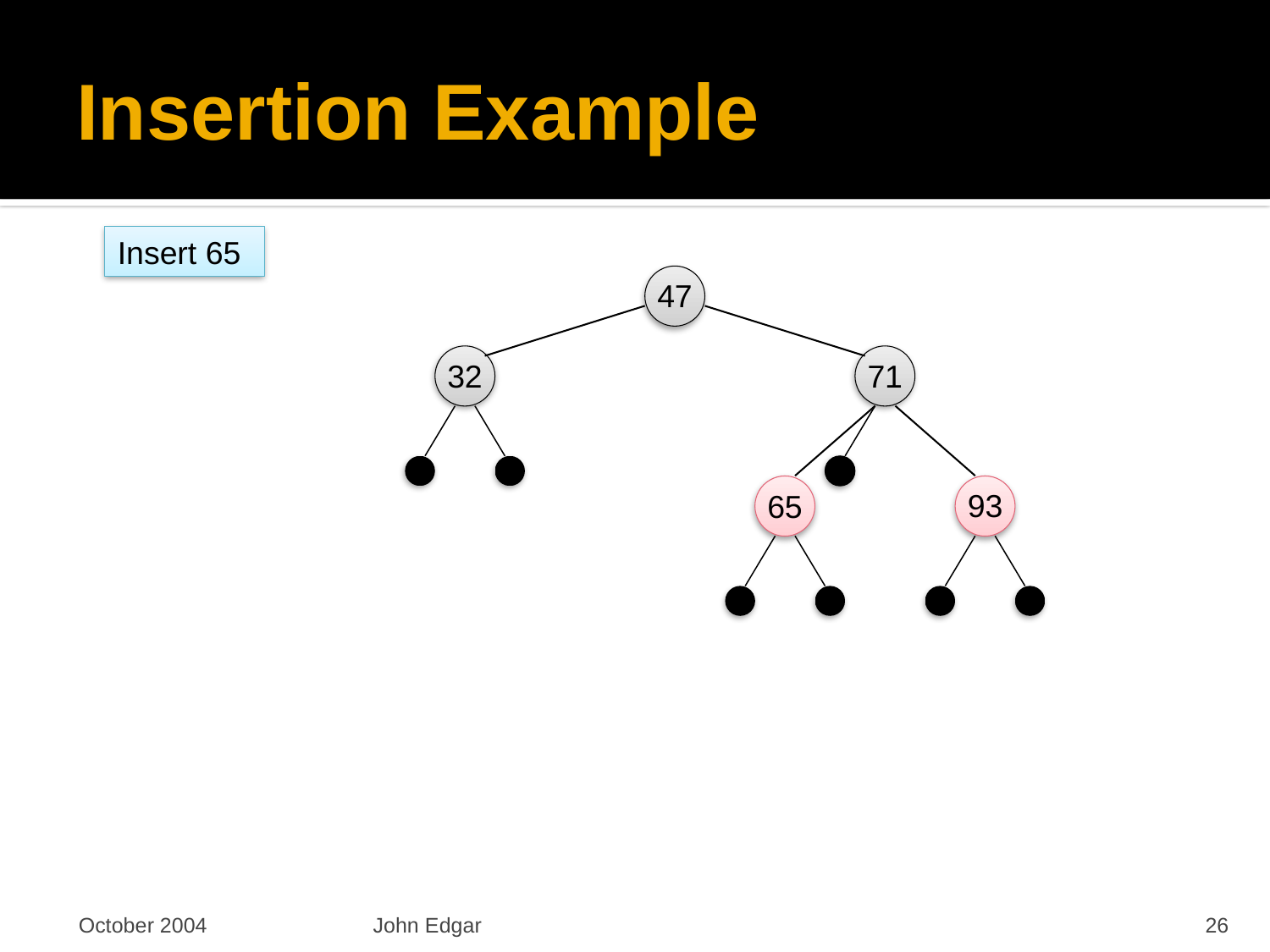

# Insertion Example
Insert 65

47

32

71

65

93

October 2004
John Edgar
26